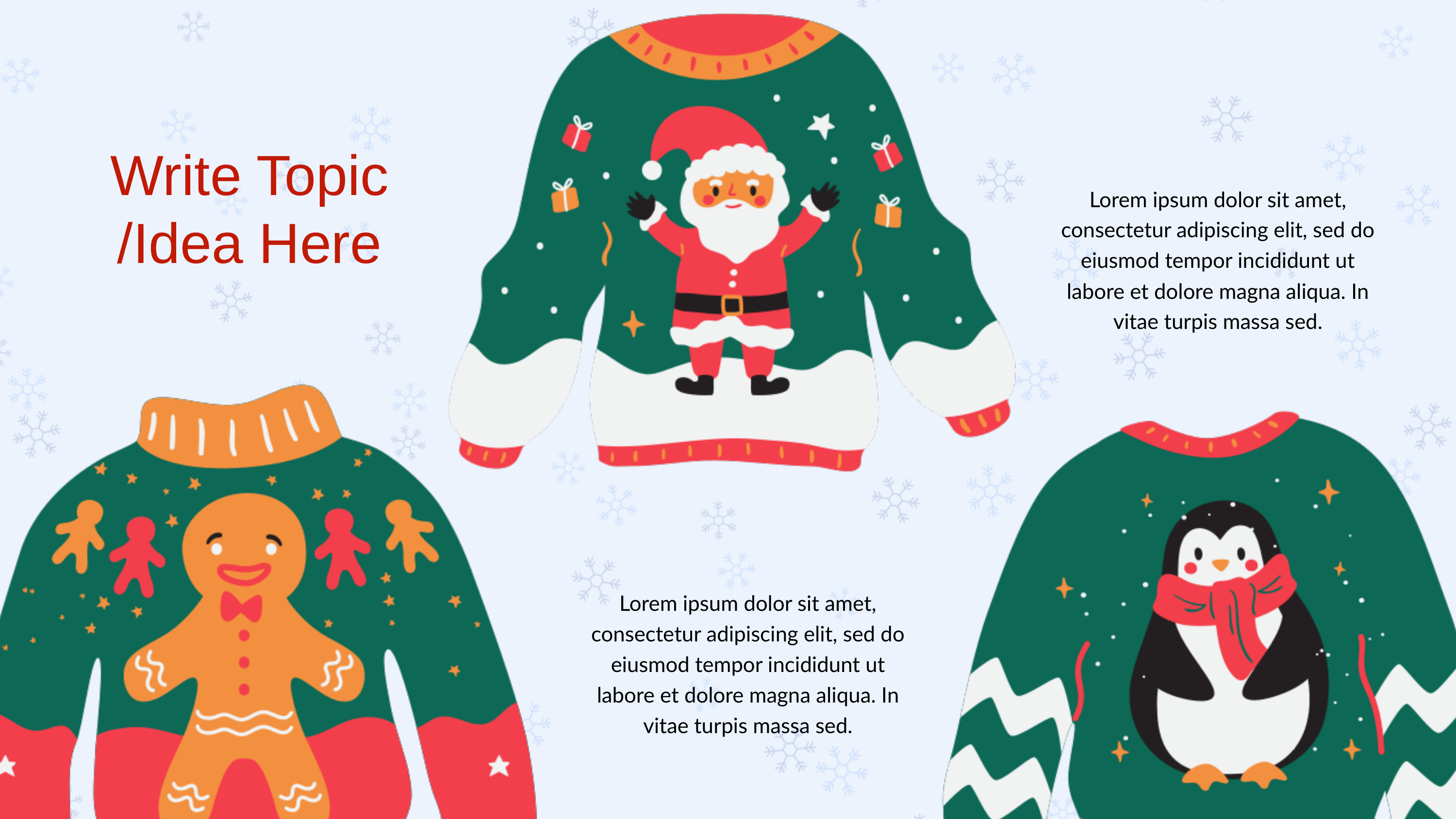

Write Topic /Idea Here
Lorem ipsum dolor sit amet, consectetur adipiscing elit, sed do eiusmod tempor incididunt ut labore et dolore magna aliqua. In vitae turpis massa sed.

Lorem ipsum dolor sit amet, consectetur adipiscing elit, sed do eiusmod tempor incididunt ut labore et dolore magna aliqua. In vitae turpis massa sed.